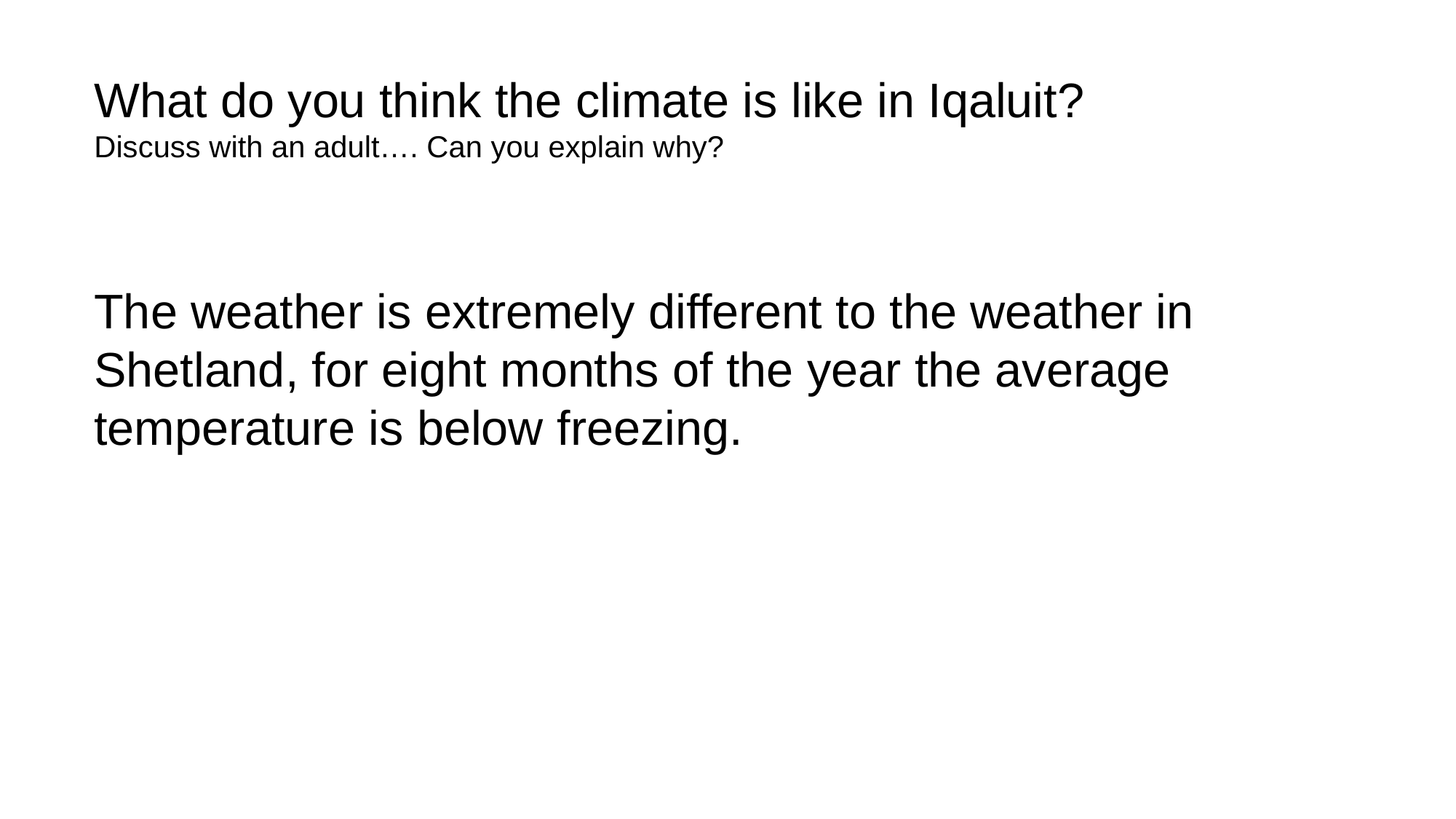

What do you think the climate is like in Iqaluit?
Discuss with an adult…. Can you explain why?

The weather is extremely different to the weather in Shetland, for eight months of the year the average temperature is below freezing.